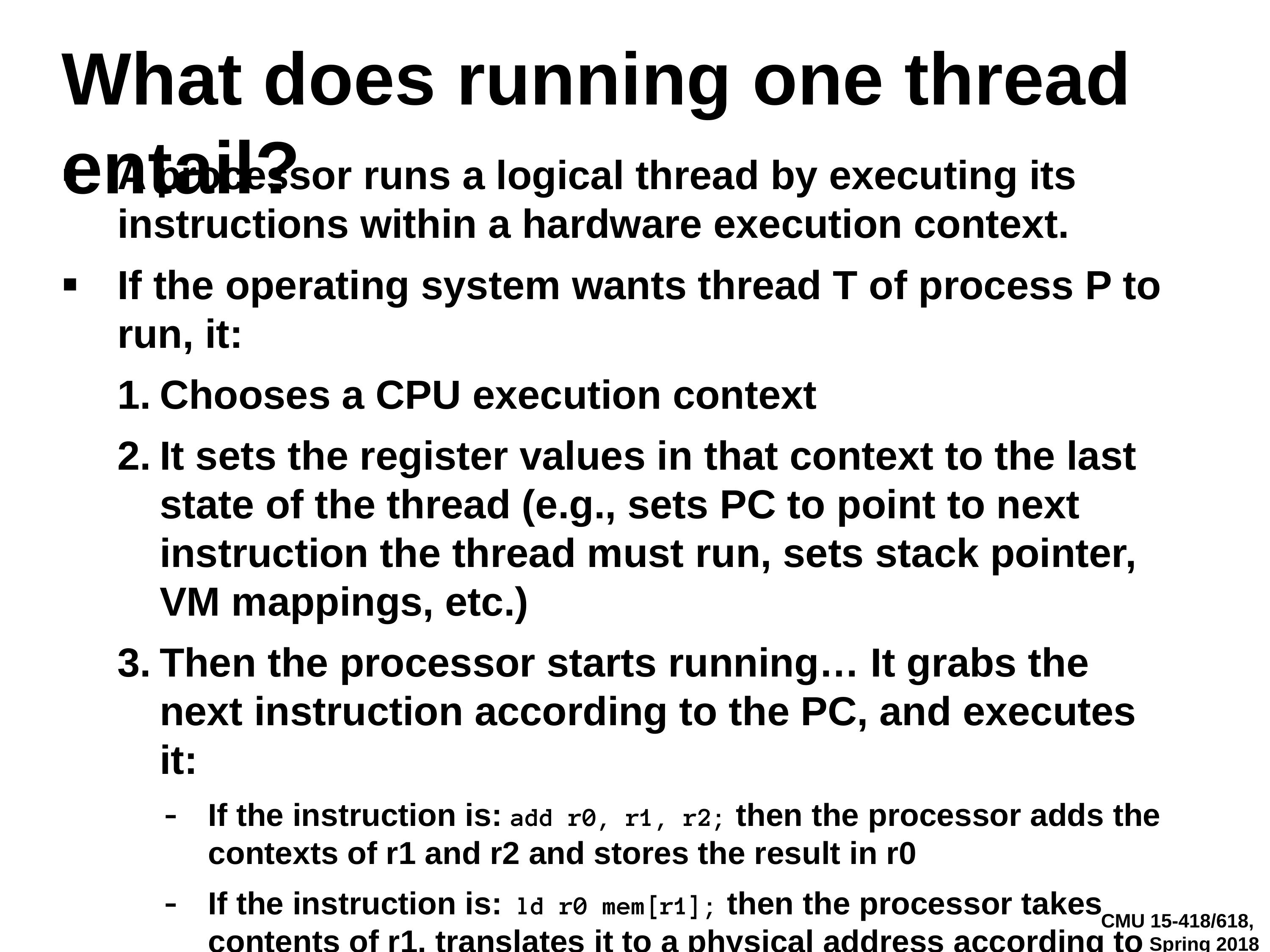

# What does running one thread entail?
A processor runs a logical thread by executing its instructions within a hardware execution context.
If the operating system wants thread T of process P to run, it:
Chooses a CPU execution context
It sets the register values in that context to the last state of the thread (e.g., sets PC to point to next instruction the thread must run, sets stack pointer, VM mappings, etc.)
Then the processor starts running… It grabs the next instruction according to the PC, and executes it:
If the instruction is: add r0, r1, r2; then the processor adds the contexts of r1 and r2 and stores the result in r0
If the instruction is: ld r0 mem[r1]; then the processor takes contents of r1, translates it to a physical address according to the page tables referenced by the execution context, and loads the value at that address into r0
Etc…